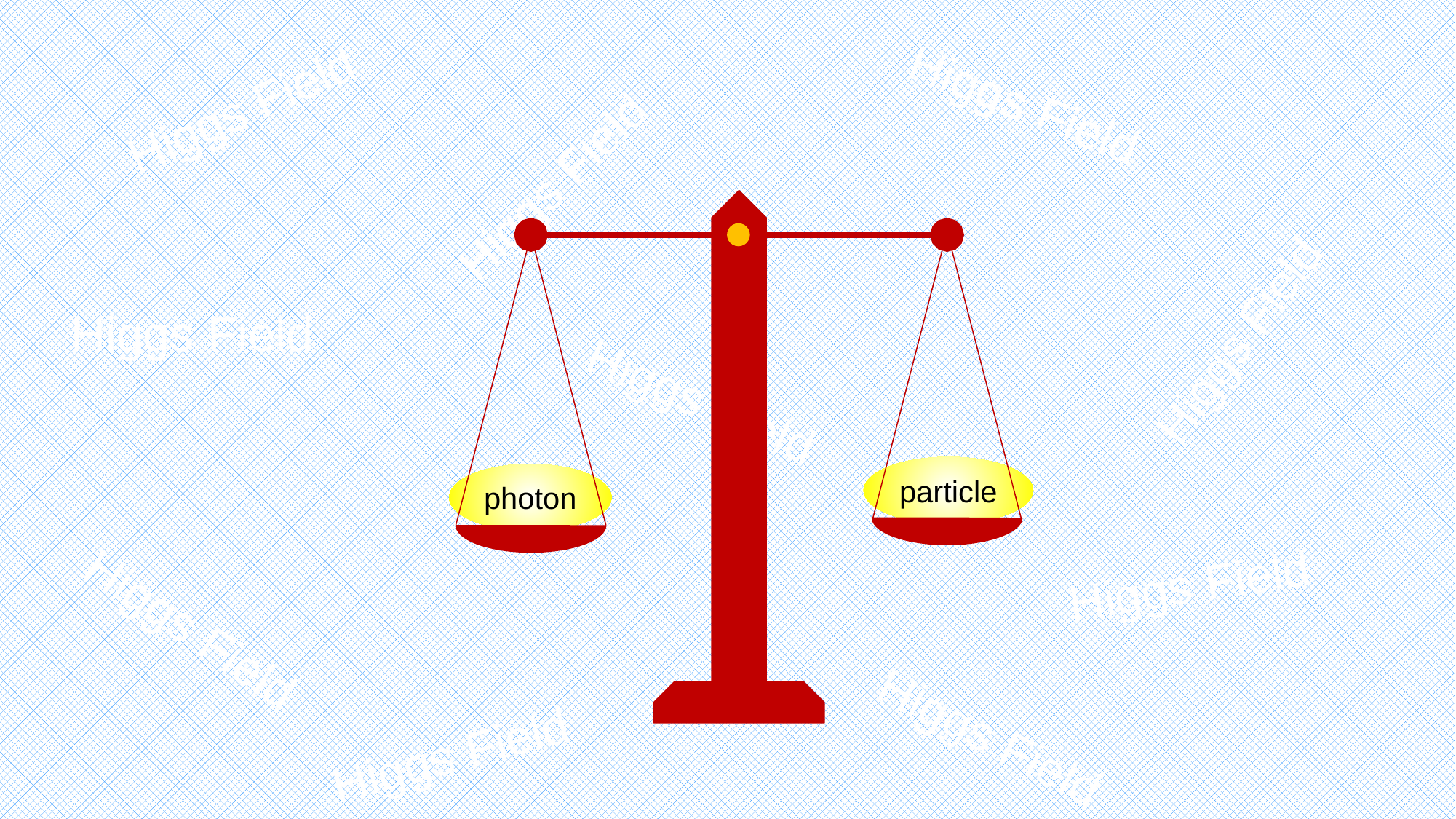

Higgs Field
Higgs Field
Higgs Field
Higgs Field
Higgs Field
Higgs Field
Higgs Field
Higgs Field
Higgs Field
Higgs Field

particle

photon
Higgsless World